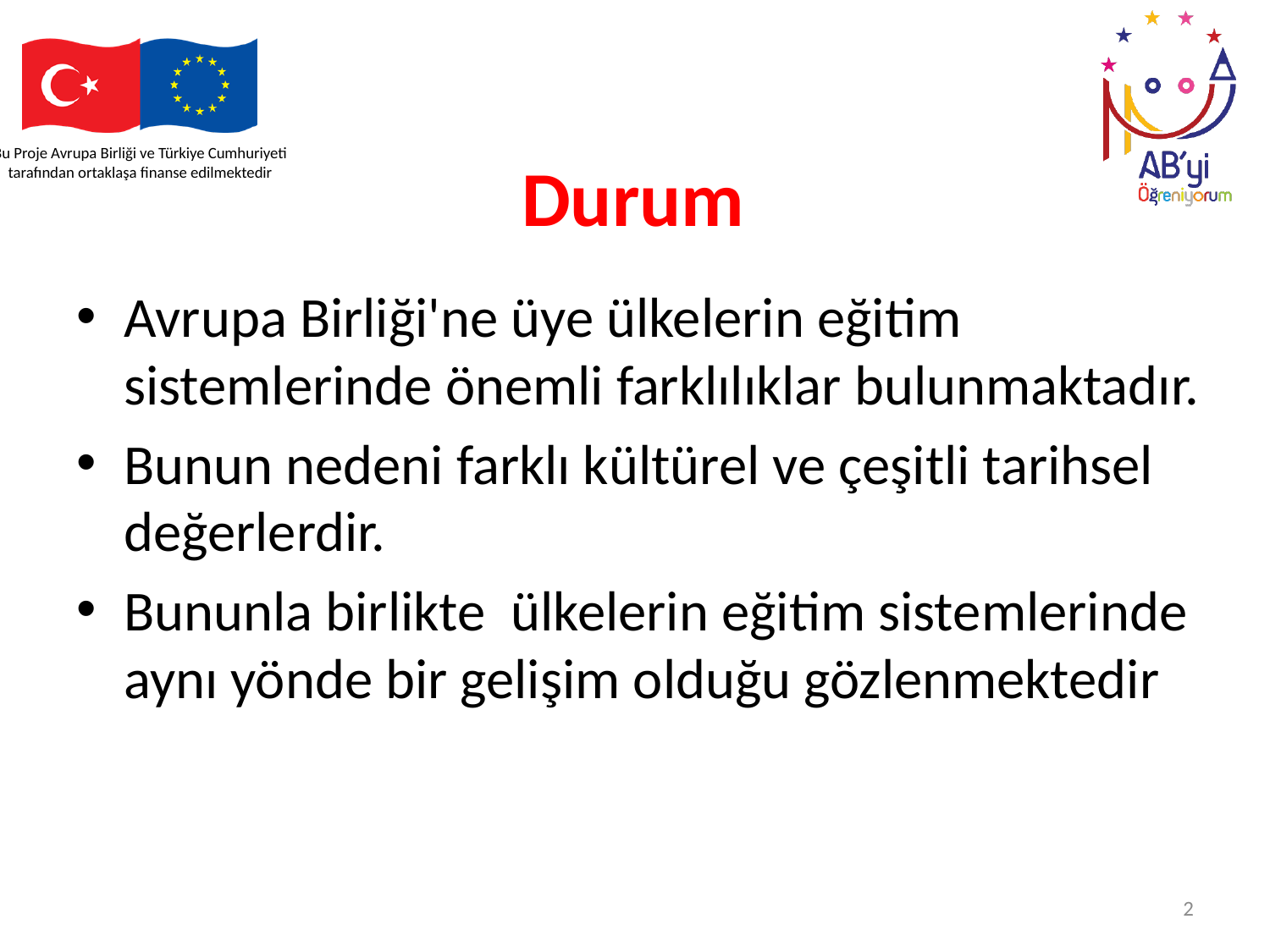

# Durum
Avrupa Birliği'ne üye ülkelerin eğitim sistemlerinde önemli farklılıklar bulunmaktadır.
Bunun nedeni farklı kültürel ve çeşitli tarihsel değerlerdir.
Bununla birlikte  ülkelerin eğitim sistemlerinde aynı yönde bir gelişim olduğu gözlenmektedir
2